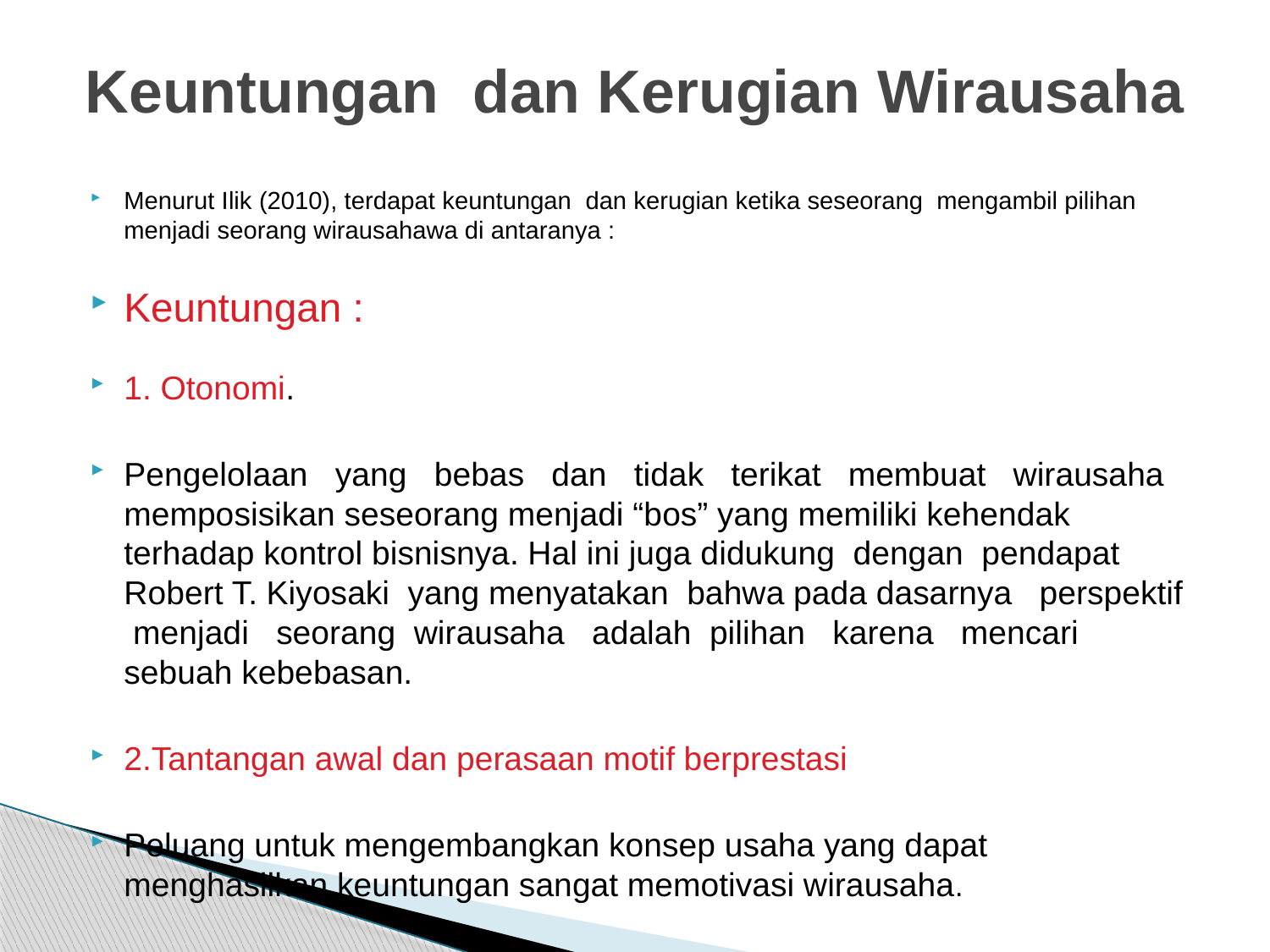

# Keuntungan  dan Kerugian Wirausaha
Menurut Ilik (2010), terdapat keuntungan  dan kerugian ketika seseorang  mengambil pilihan menjadi seorang wirausahawa di antaranya :

Keuntungan :

1. Otonomi.

Pengelolaan   yang   bebas   dan   tidak   terikat   membuat   wirausaha   memposisikan seseorang menjadi “bos” yang memiliki kehendak terhadap kontrol bisnisnya. Hal ini juga didukung  dengan  pendapat  Robert T. Kiyosaki  yang menyatakan  bahwa pada dasarnya   perspektif   menjadi   seorang  wirausaha   adalah  pilihan   karena   mencari sebuah kebebasan.

2.Tantangan awal dan perasaan motif berprestasi

Peluang untuk mengembangkan konsep usaha yang dapat menghasilkan keuntungan sangat memotivasi wirausaha.